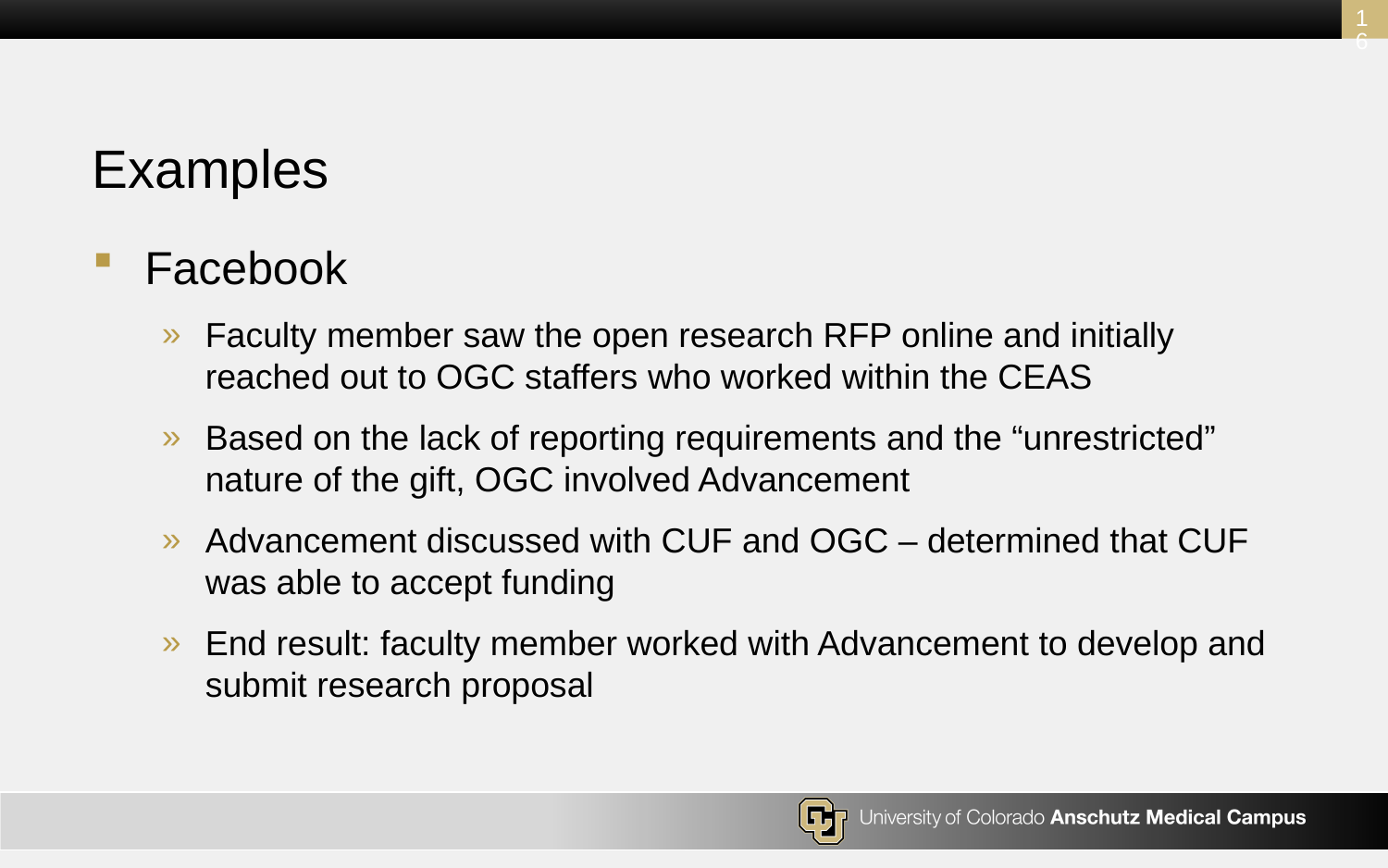

16
# Examples
Facebook
Faculty member saw the open research RFP online and initially reached out to OGC staffers who worked within the CEAS
Based on the lack of reporting requirements and the “unrestricted” nature of the gift, OGC involved Advancement
Advancement discussed with CUF and OGC – determined that CUF was able to accept funding
End result: faculty member worked with Advancement to develop and submit research proposal